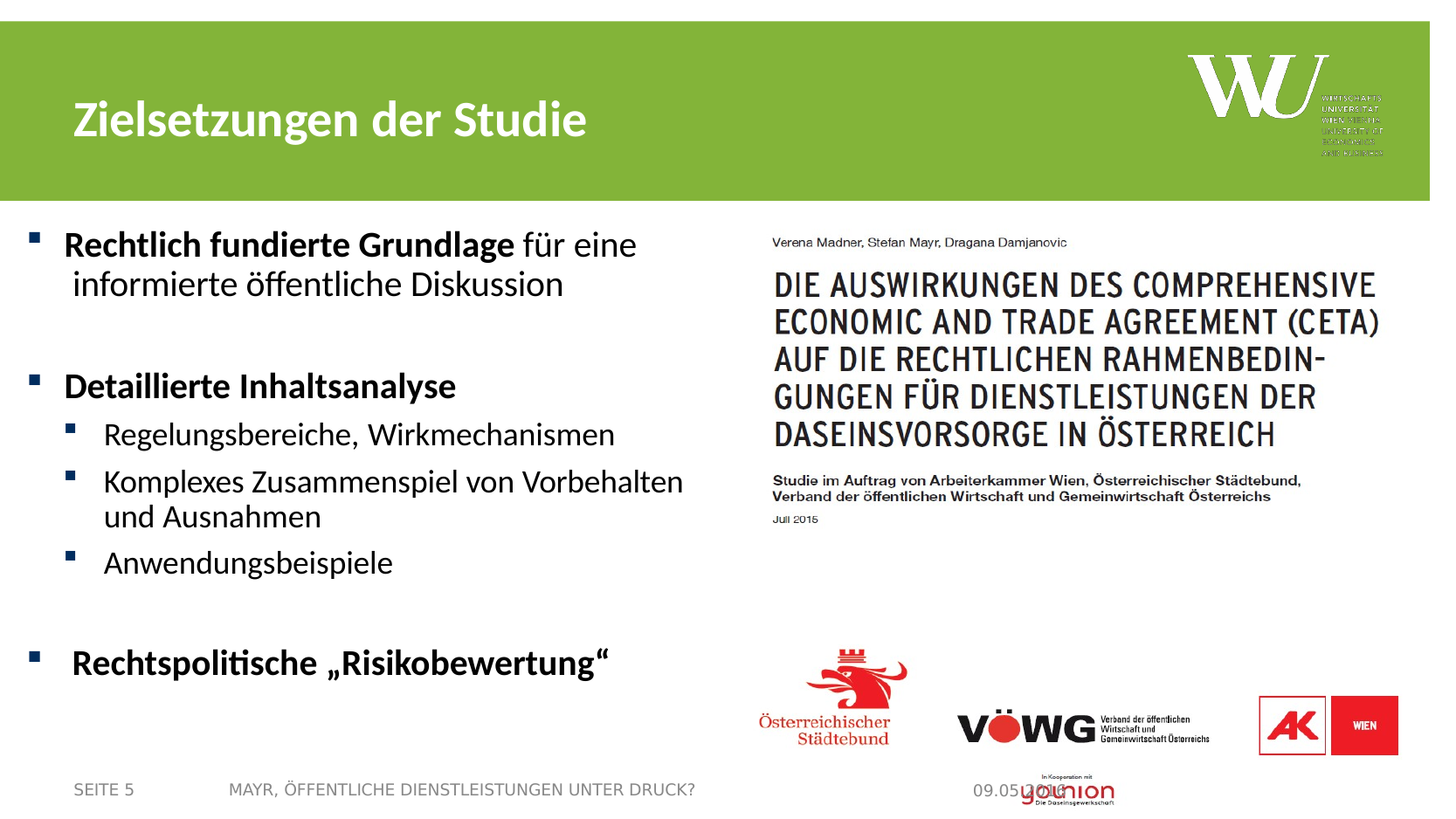

# Zielsetzungen der Studie

Rechtlich fundierte Grundlage für eine  informierte öffentliche Diskussion

Detaillierte Inhaltsanalyse
Regelungsbereiche, Wirkmechanismen
Komplexes Zusammenspiel von Vorbehalten  und Ausnahmen
Anwendungsbeispiele

Rechtspolitische „Risikobewertung“
SEITE 5
MAYR, ÖFFENTLICHE DIENSTLEISTUNGEN UNTER DRUCK?
09.05.2016